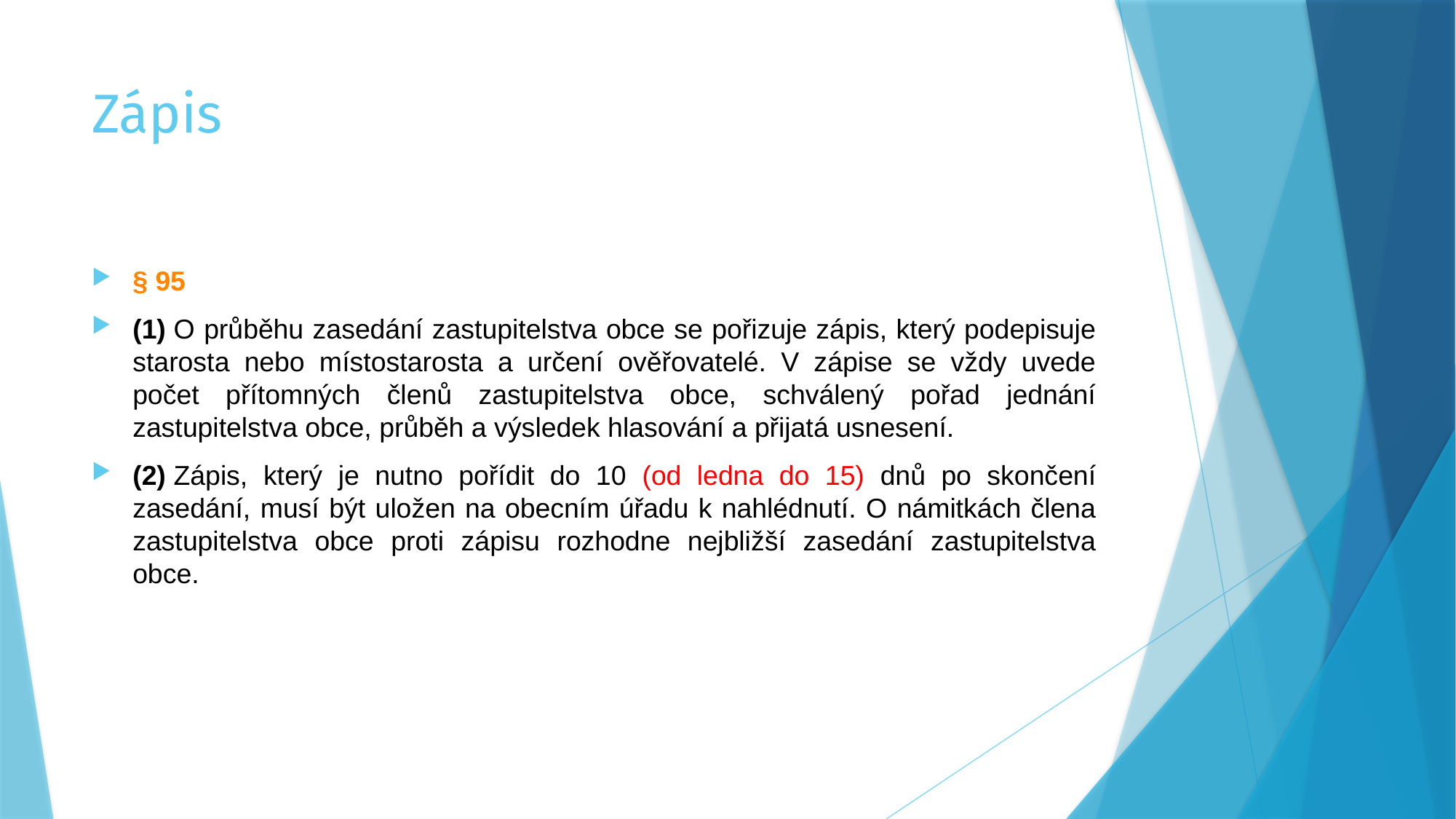

# Zápis
§ 95
(1) O průběhu zasedání zastupitelstva obce se pořizuje zápis, který podepisuje starosta nebo místostarosta a určení ověřovatelé. V zápise se vždy uvede počet přítomných členů zastupitelstva obce, schválený pořad jednání zastupitelstva obce, průběh a výsledek hlasování a přijatá usnesení.
(2) Zápis, který je nutno pořídit do 10 (od ledna do 15) dnů po skončení zasedání, musí být uložen na obecním úřadu k nahlédnutí. O námitkách člena zastupitelstva obce proti zápisu rozhodne nejbližší zasedání zastupitelstva obce.